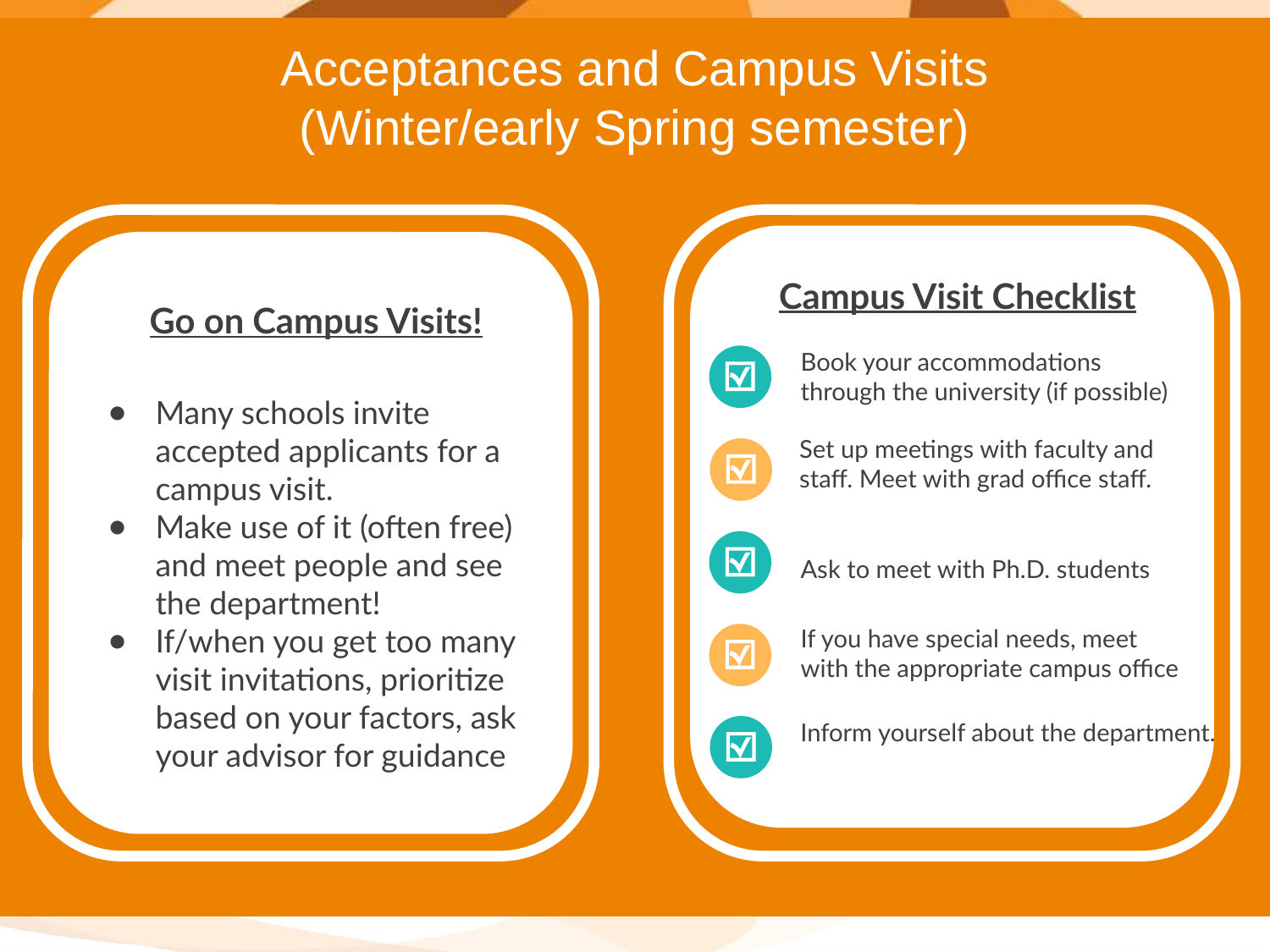

Acceptances and Campus Visits
(Winter/early Spring semester)

Campus Visit Checklist

Go on Campus Visits!

Many schools invite accepted applicants for a  campus visit.
Make use of it (often free) and meet people and see the department!
If/when you get too many visit invitations, prioritize based on your factors, ask your advisor for guidance
Book your accommodations through the university (if possible)

Set up meetings with faculty and staff. Meet with grad office staff.

Ask to meet with Ph.D. students
If you have special needs, meet with the appropriate campus office

Inform yourself about the department.